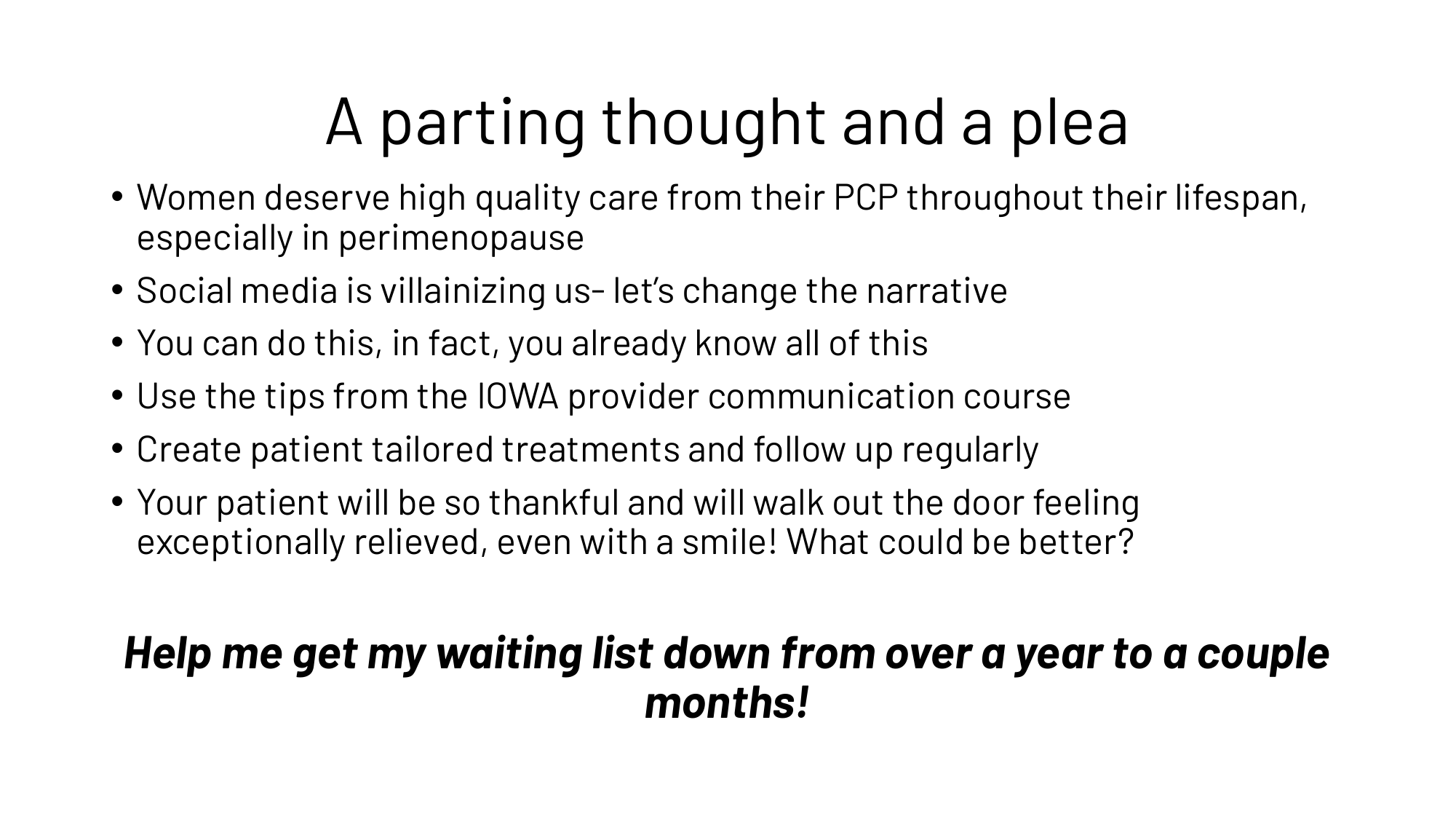

# A parting thought and a plea
Women deserve high quality care from their PCP throughout their lifespan, especially in perimenopause
Social media is villainizing us- let’s change the narrative
You can do this, in fact, you already know all of this
Use the tips from the IOWA provider communication course
Create patient tailored treatments and follow up regularly
Your patient will be so thankful and will walk out the door feeling exceptionally relieved, even with a smile! What could be better?

Help me get my waiting list down from over a year to a couple months!